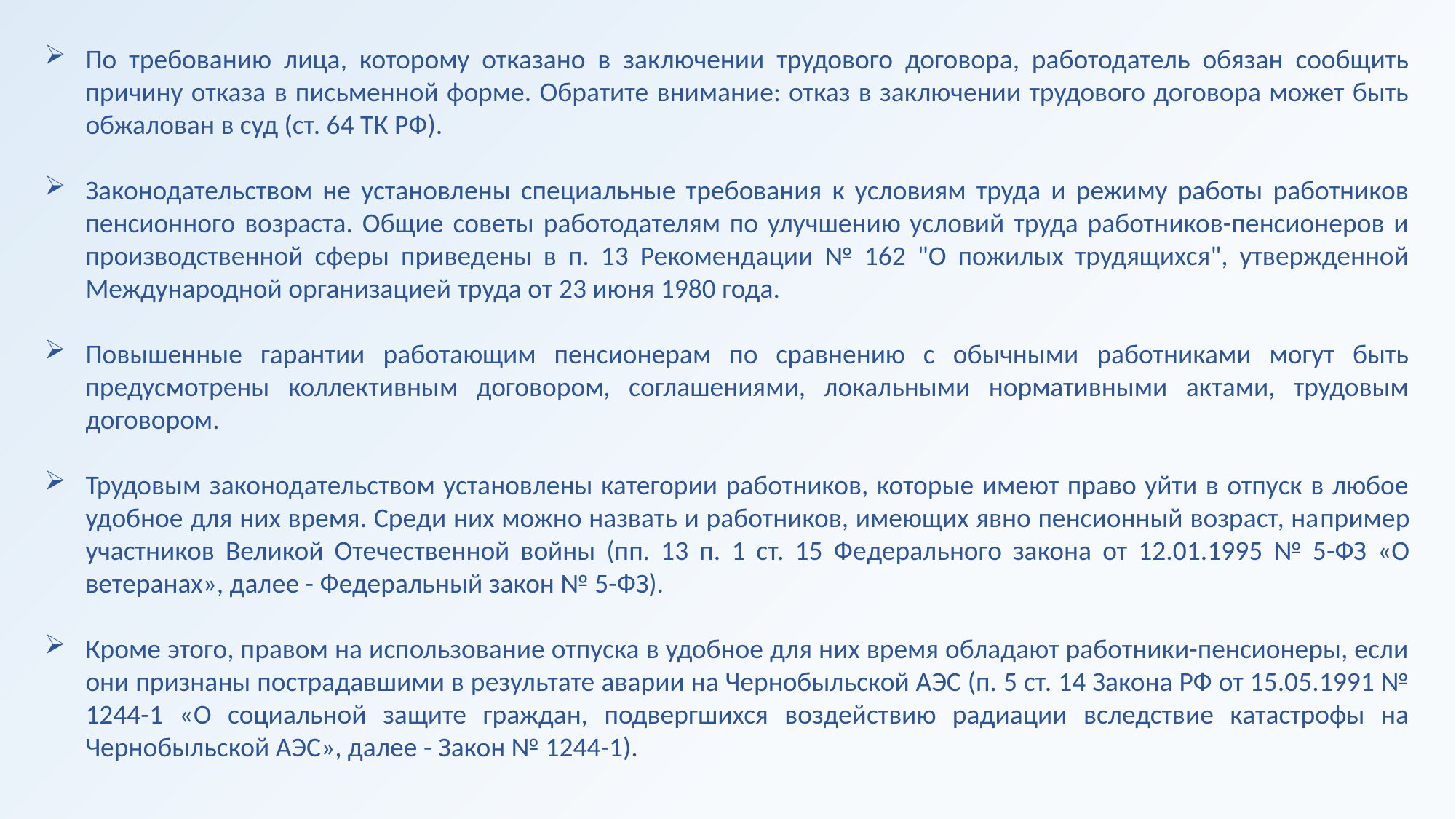

По требованию лица, которому отказано в заключении трудового договора, работодатель обязан сообщить причину отказа в письменной форме. Обратите внимание: отказ в заключении трудового договора может быть обжалован в суд (ст. 64 ТК РФ).

Законодательством не установлены специальные требования к условиям труда и режиму работы работников пенсионного возраста. Общие советы работодателям по улучшению условий труда работников-пенсионеров и производственной сферы приведены в п. 13 Рекомендации № 162 "О пожилых трудящихся", утвержденной Международной организацией труда от 23 июня 1980 года.

Повышенные гарантии работающим пенсионерам по сравнению с обычными работниками могут быть предусмотрены коллективным договором, соглашениями, локальными нормативными актами, трудовым договором.

Трудовым законодательством установлены категории работников, которые имеют право уйти в отпуск в любое удобное для них время. Среди них можно назвать и работников, имеющих явно пенсионный возраст, на­пример участников Великой Отечественной войны (пп. 13 п. 1 ст. 15 Фе­дерального закона от 12.01.1995 № 5-ФЗ «О ветеранах», далее - Федераль­ный закон № 5-ФЗ).

Кроме этого, правом на использование отпуска в удобное для них время обладают работники-пенсионеры, если они признаны пострадав­шими в результате аварии на Чернобыльской АЭС (п. 5 ст. 14 Закона РФ от 15.05.1991 № 1244-1 «О социальной защите граждан, подвергшихся воздействию радиации вследствие катастрофы на Чернобыльской АЭС», далее - Закон № 1244-1).